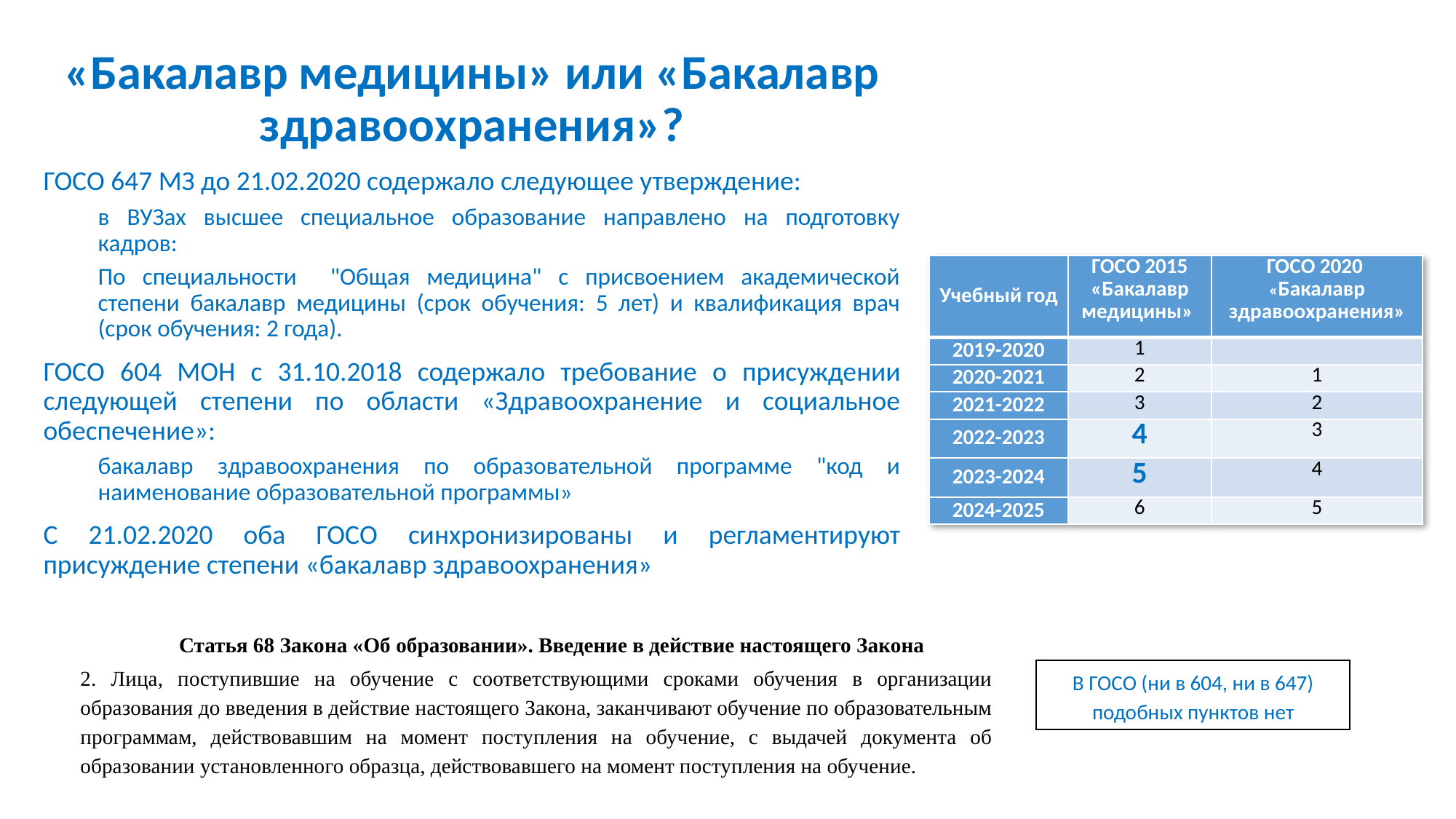

«Бакалавр медицины» или «Бакалавр здравоохранения»?
ГОСО 647 МЗ до 21.02.2020 содержало следующее утверждение:
в ВУЗах высшее специальное образование направлено на подготовку кадров:
По специальности  "Общая медицина" с присвоением академической степени бакалавр медицины (срок обучения: 5 лет) и квалификация врач (срок обучения: 2 года).
ГОСО 604 МОН с 31.10.2018 содержало требование о присуждении следующей степени по области «Здравоохранение и социальное обеспечение»:
бакалавр здравоохранения по образовательной программе "код и наименование образовательной программы»
С 21.02.2020 оба ГОСО синхронизированы и регламентируют присуждение степени «бакалавр здравоохранения»
| Учебный год | ГОСО 2015 «Бакалавр медицины» | ГОСО 2020 «Бакалавр здравоохранения» |
| --- | --- | --- |
| 2019-2020 | 1 |  |
| 2020-2021 | 2 | 1 |
| 2021-2022 | 3 | 2 |
| 2022-2023 | 4 | 3 |
| 2023-2024 | 5 | 4 |
| 2024-2025 | 6 | 5 |
Статья 68 Закона «Об образовании». Введение в действие настоящего Закона
2. Лица, поступившие на обучение с соответствующими сроками обучения в организации образования до введения в действие настоящего Закона, заканчивают обучение по образовательным программам, действовавшим на момент поступления на обучение, с выдачей документа об образовании установленного образца, действовавшего на момент поступления на обучение.
В ГОСО (ни в 604, ни в 647) подобных пунктов нет